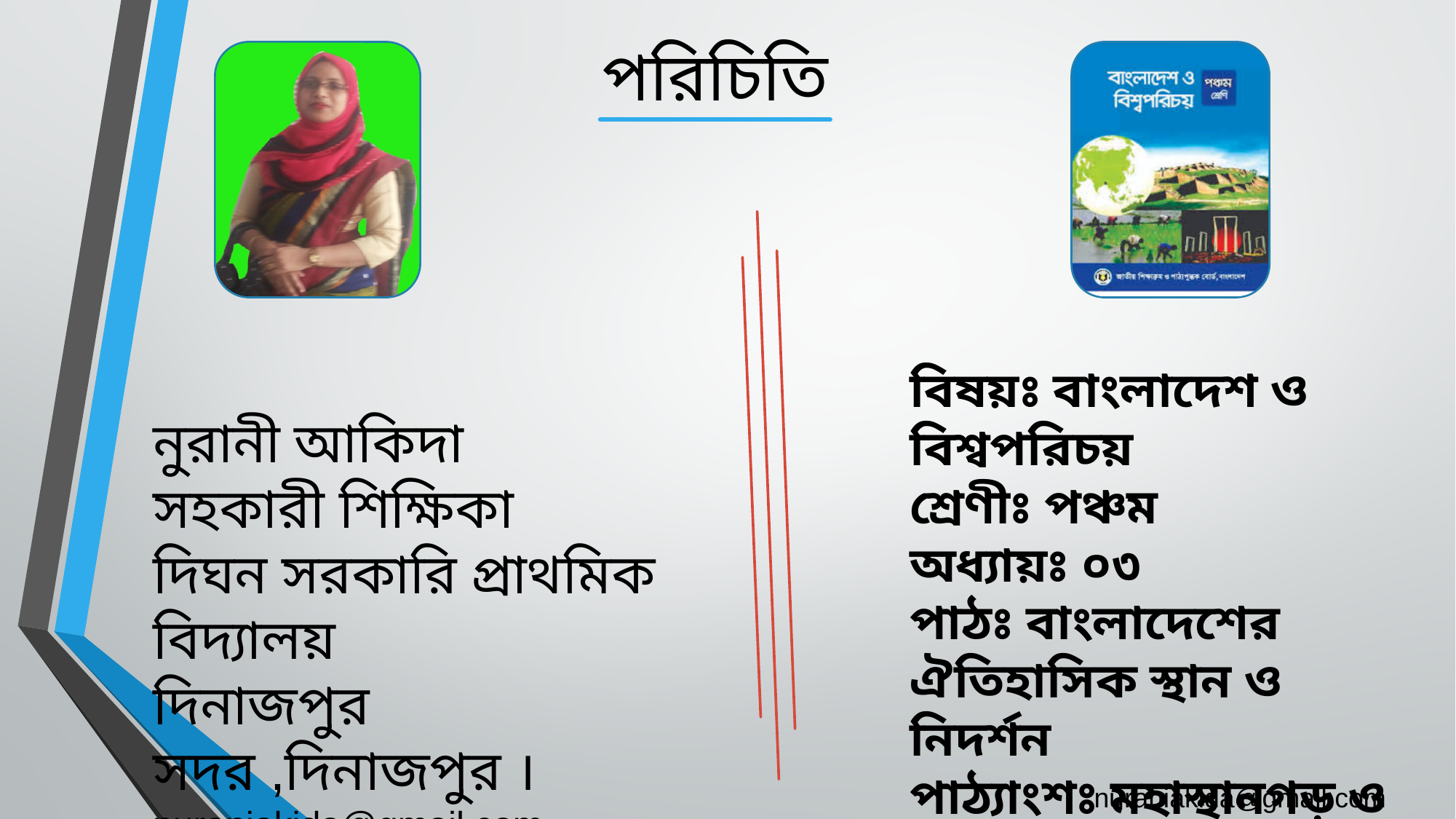

পরিচিতি

বিষয়ঃ বাংলাদেশ ও বিশ্বপরিচয়
শ্রেণীঃ পঞ্চম
অধ্যায়ঃ ০৩
পাঠঃ বাংলাদেশের ঐতিহাসিক স্থান ও নিদর্শন
পাঠ্যাংশঃ মহাস্থানগড় ও উয়ারী –বটেশ্বর
নুরানী আকিদা
সহকারী শিক্ষিকা
দিঘন সরকারি প্রাথমিক বিদ্যালয়
দিনাজপুর সদর ,দিনাজপুর ।
nuraniakida@gmail.com